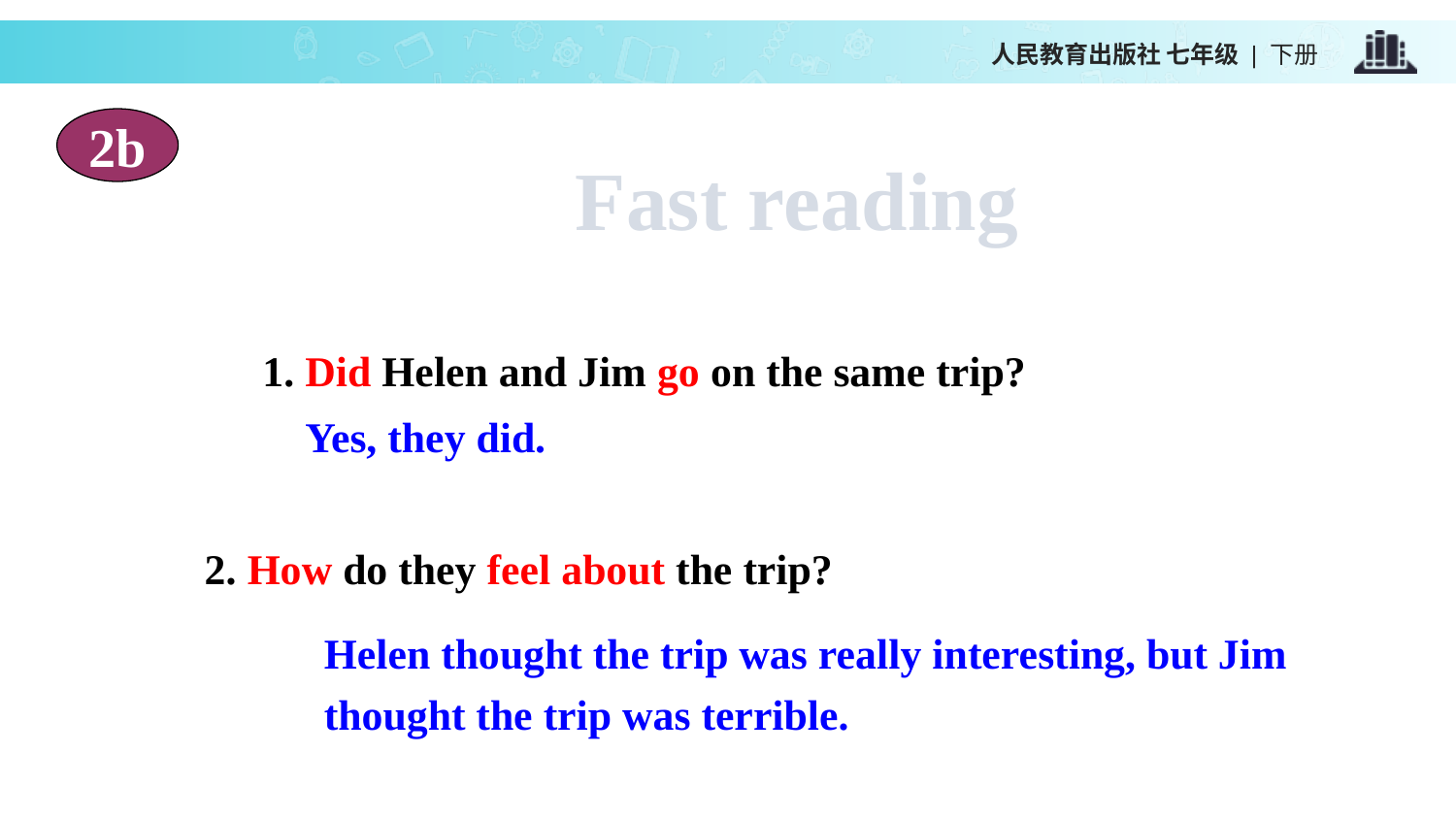

2b
Fast reading
1. Did Helen and Jim go on the same trip?
    Yes, they did.
2. How do they feel about the trip?
Helen thought the trip was really interesting, but Jim thought the trip was terrible.